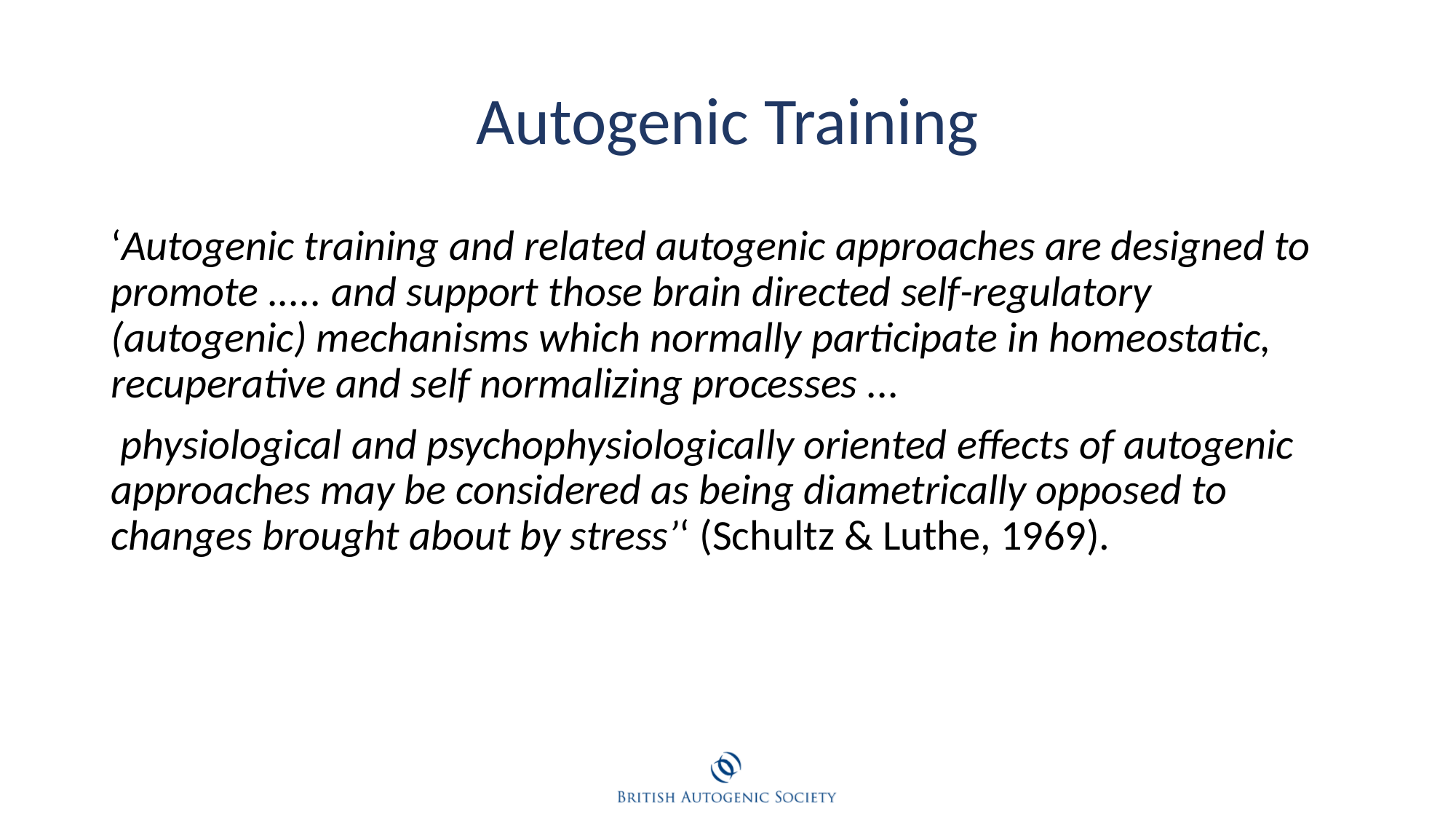

# Autogenic Training
‘Autogenic training and related autogenic approaches are designed to promote ..... and support those brain directed self-regulatory (autogenic) mechanisms which normally participate in homeostatic, recuperative and self normalizing processes ...
 physiological and psychophysiologically oriented effects of autogenic approaches may be considered as being diametrically opposed to changes brought about by stress’‘ (Schultz & Luthe, 1969).